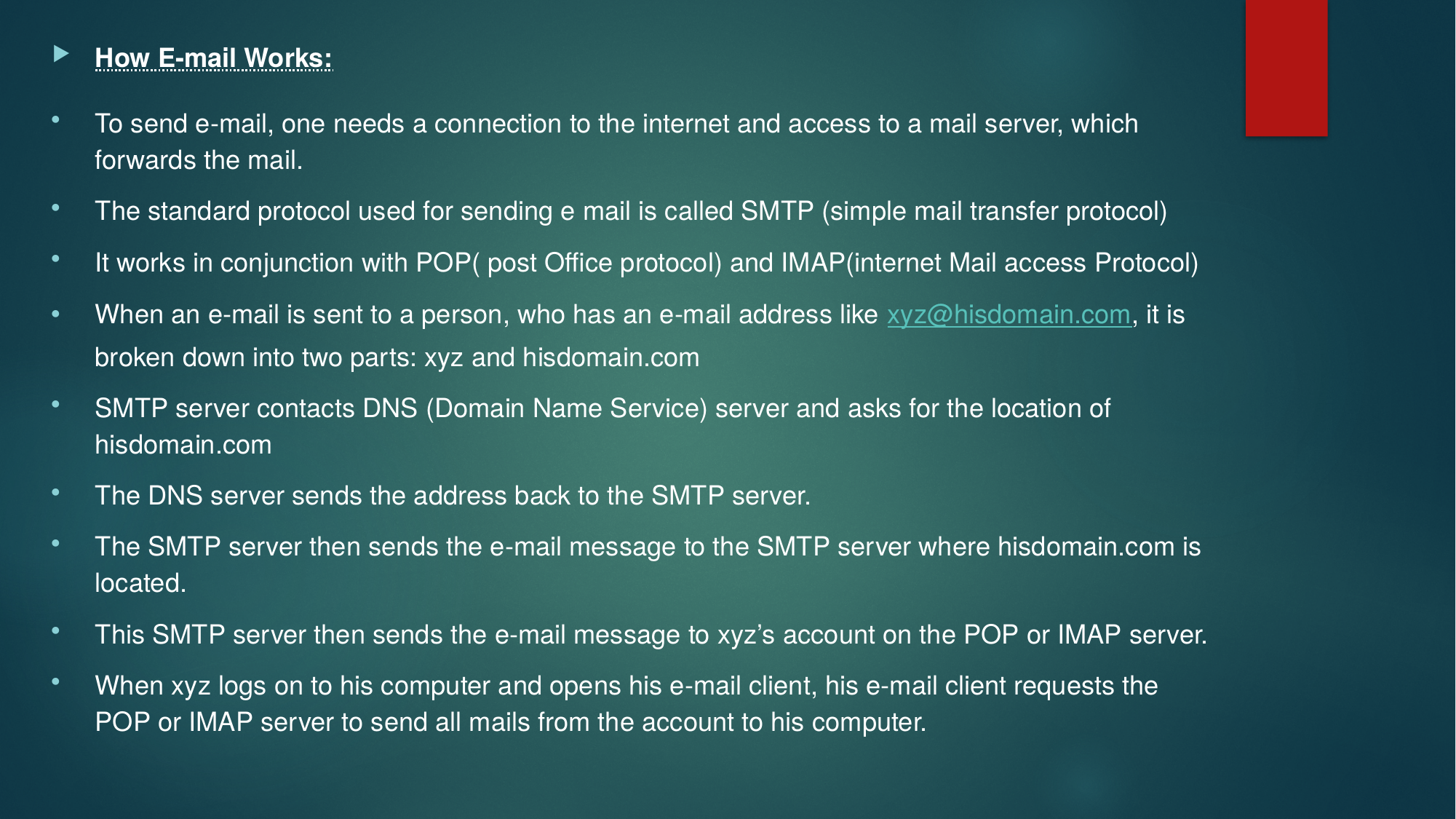

How E-mail Works:
To send e-mail, one needs a connection to the internet and access to a mail server, which forwards the mail.
The standard protocol used for sending e mail is called SMTP (simple mail transfer protocol)
It works in conjunction with POP( post Office protocol) and IMAP(internet Mail access Protocol)
When an e-mail is sent to a person, who has an e-mail address like xyz@hisdomain.com, it is broken down into two parts: xyz and hisdomain.com
SMTP server contacts DNS (Domain Name Service) server and asks for the location of hisdomain.com
The DNS server sends the address back to the SMTP server.
The SMTP server then sends the e-mail message to the SMTP server where hisdomain.com is located.
This SMTP server then sends the e-mail message to xyz’s account on the POP or IMAP server.
When xyz logs on to his computer and opens his e-mail client, his e-mail client requests the POP or IMAP server to send all mails from the account to his computer.